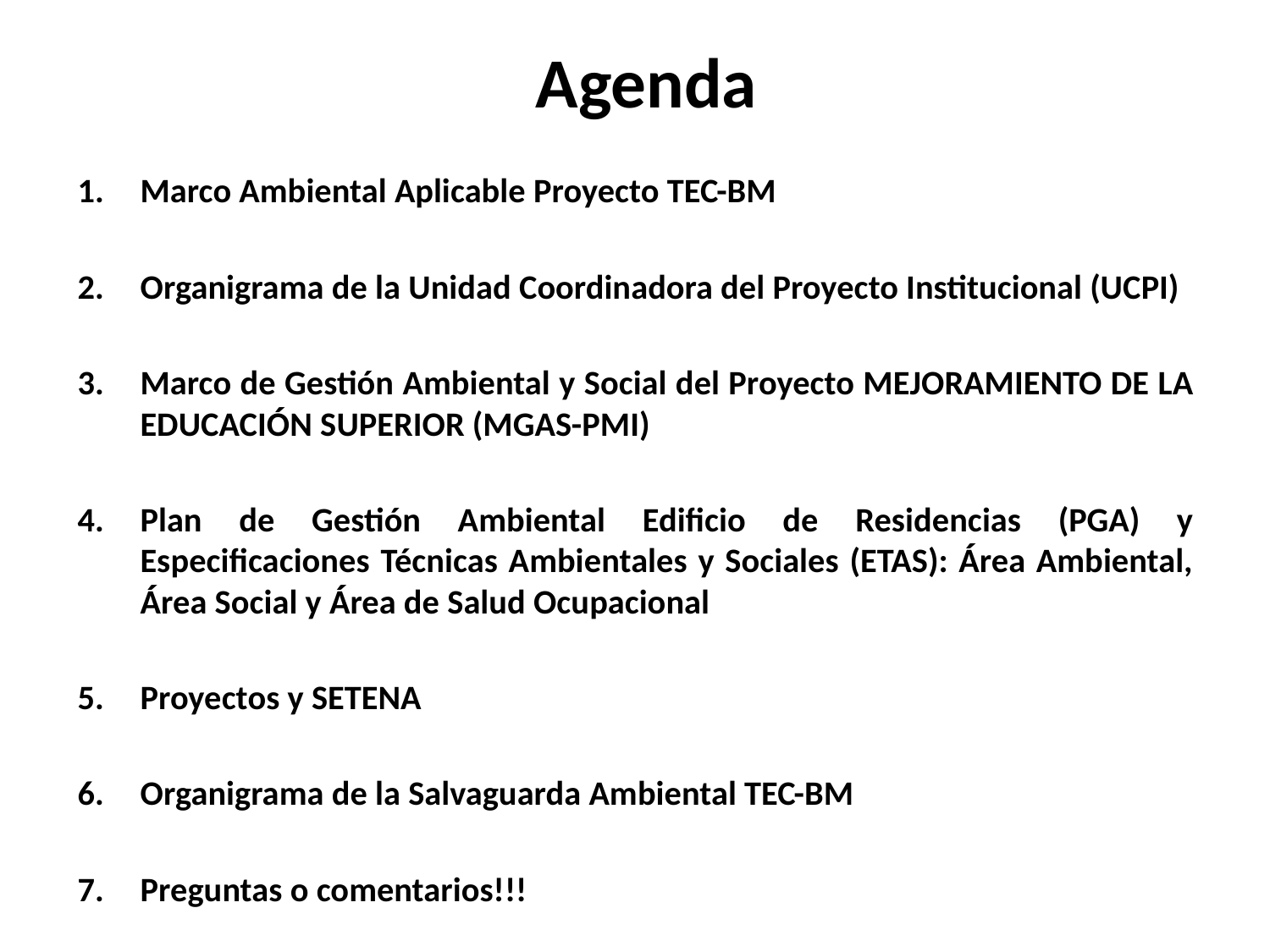

# Agenda
Marco Ambiental Aplicable Proyecto TEC-BM

Organigrama de la Unidad Coordinadora del Proyecto Institucional (UCPI)

Marco de Gestión Ambiental y Social del Proyecto MEJORAMIENTO DE LA EDUCACIÓN SUPERIOR (MGAS-PMI)

Plan de Gestión Ambiental Edificio de Residencias (PGA) y Especificaciones Técnicas Ambientales y Sociales (ETAS): Área Ambiental, Área Social y Área de Salud Ocupacional

Proyectos y SETENA

Organigrama de la Salvaguarda Ambiental TEC-BM

Preguntas o comentarios!!!